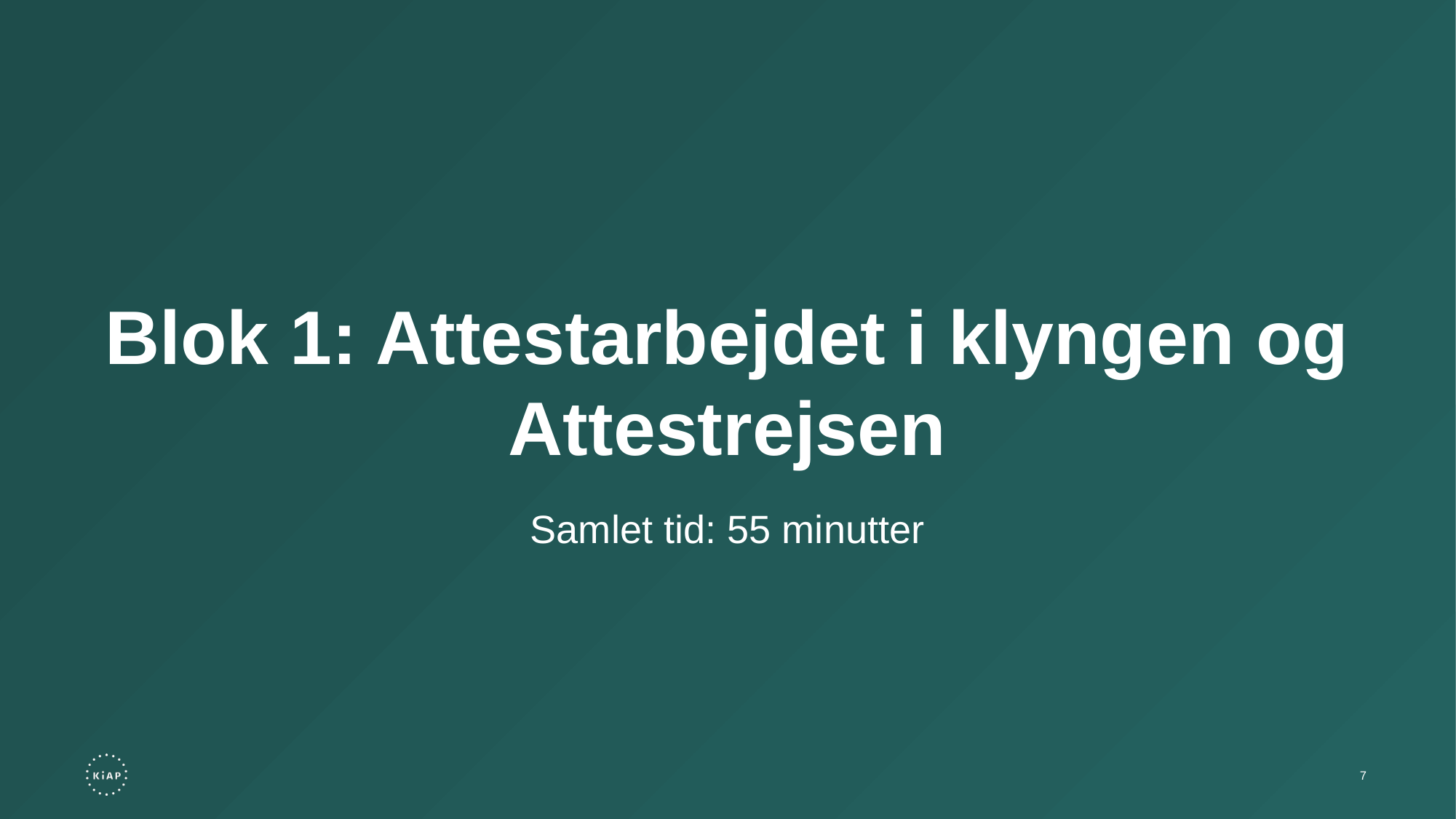

Blok 1: Attestarbejdet i klyngen og Attestrejsen
Samlet tid: 55 minutter